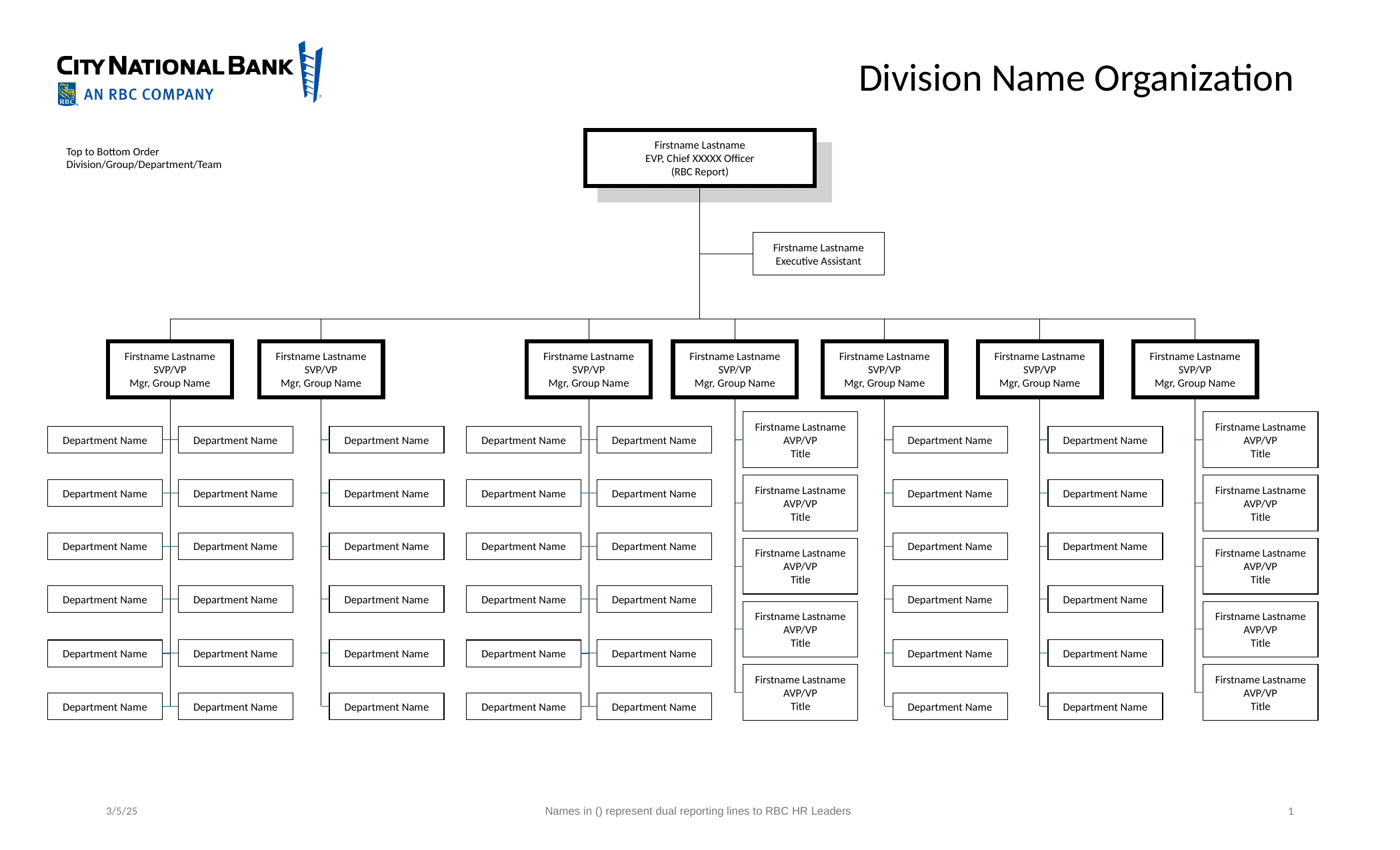

# Division Name Organization
Firstname Lastname
EVP, Chief XXXXX Officer
(RBC Report)
Firstname Lastname
Executive Assistant
Firstname Lastname
SVP/VP
Mgr, Group Name
Department Name
Department Name
Department Name
Department Name
Department Name
Department Name
Department Name
Department Name
Department Name
Department Name
Department Name
Department Name
Firstname Lastname
SVP/VP
Mgr, Group Name
Department Name
Department Name
Department Name
Department Name
Department Name
Department Name
Firstname Lastname
SVP/VP
Mgr, Group Name
Department Name
Department Name
Department Name
Department Name
Department Name
Department Name
Department Name
Department Name
Department Name
Department Name
Department Name
Department Name
Firstname Lastname
SVP/VP
Mgr, Group Name
Firstname Lastname
AVP/VP
Title
Firstname Lastname
AVP/VP
Title
Firstname Lastname
AVP/VP
Title
Firstname Lastname
AVP/VP
Title
Firstname Lastname
AVP/VP
Title
Firstname Lastname
SVP/VP
Mgr, Group Name
Department Name
Department Name
Department Name
Department Name
Department Name
Department Name
Firstname Lastname
SVP/VP
Mgr, Group Name
Department Name
Department Name
Department Name
Department Name
Department Name
Department Name
Firstname Lastname
SVP/VP
Mgr, Group Name
Firstname Lastname
AVP/VP
Title
Firstname Lastname
AVP/VP
Title
Firstname Lastname
AVP/VP
Title
Firstname Lastname
AVP/VP
Title
Firstname Lastname
AVP/VP
Title
3/5/25
Names in () represent dual reporting lines to RBC HR Leaders
1